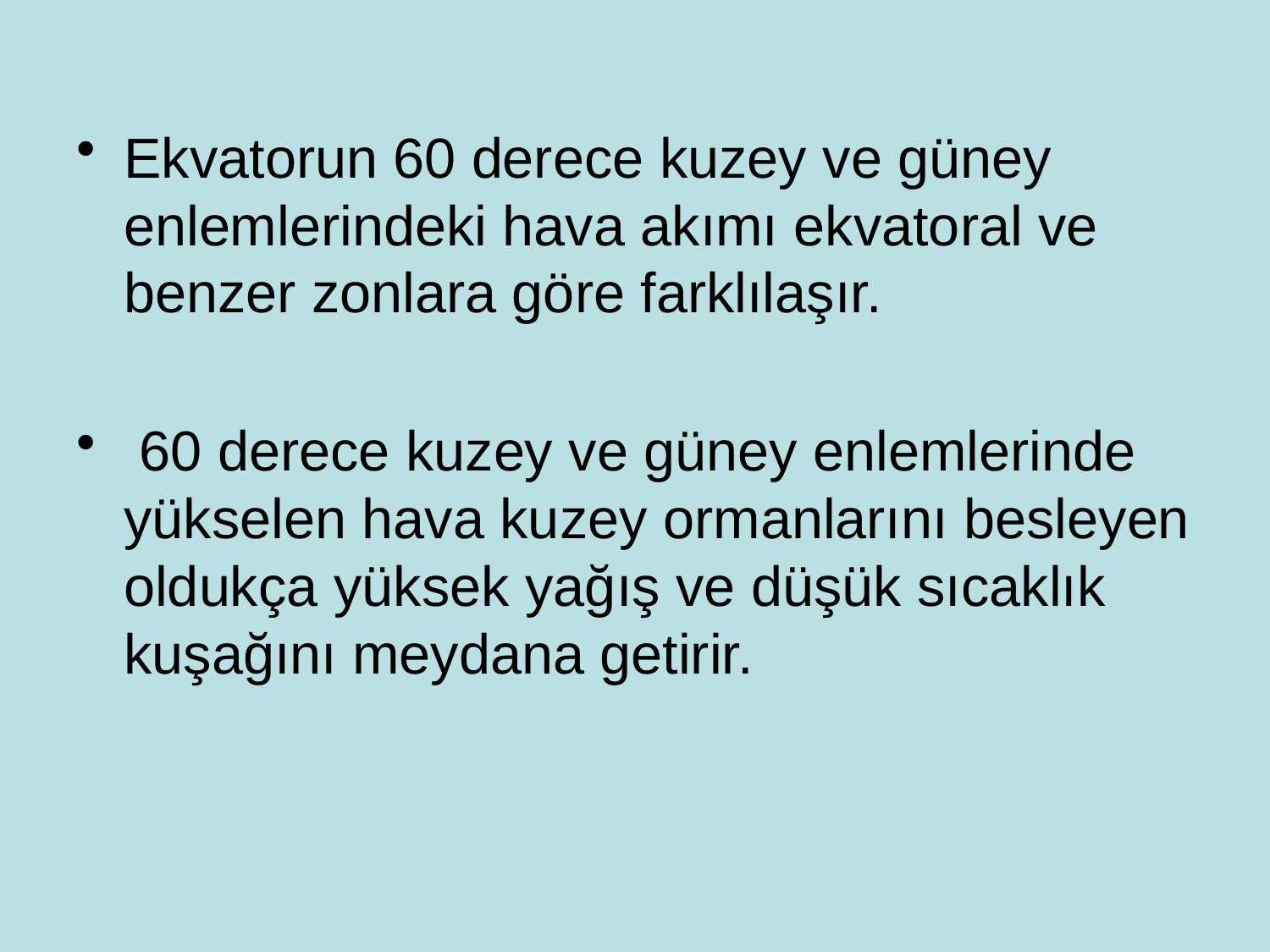

Ekvatorun 60 derece kuzey ve güney enlemlerindeki hava akımı ekvatoral ve benzer zonlara göre farklılaşır.

 60 derece kuzey ve güney enlemlerinde yükselen hava kuzey ormanlarını besleyen oldukça yüksek yağış ve düşük sıcaklık kuşağını meydana getirir.